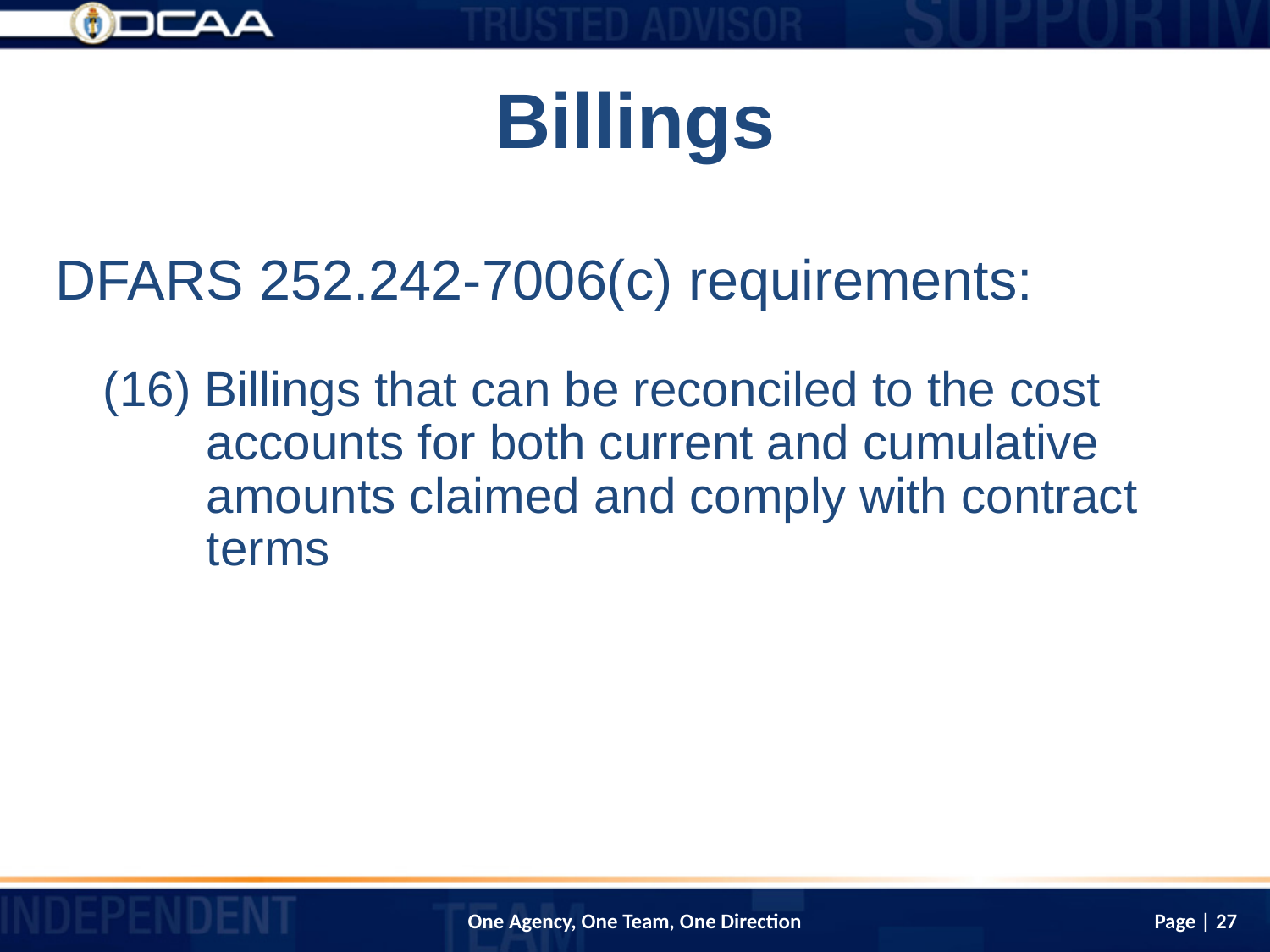

# Billings
DFARS 252.242-7006(c) requirements:
(16) Billings that can be reconciled to the cost accounts for both current and cumulative amounts claimed and comply with contract terms
Page | 27